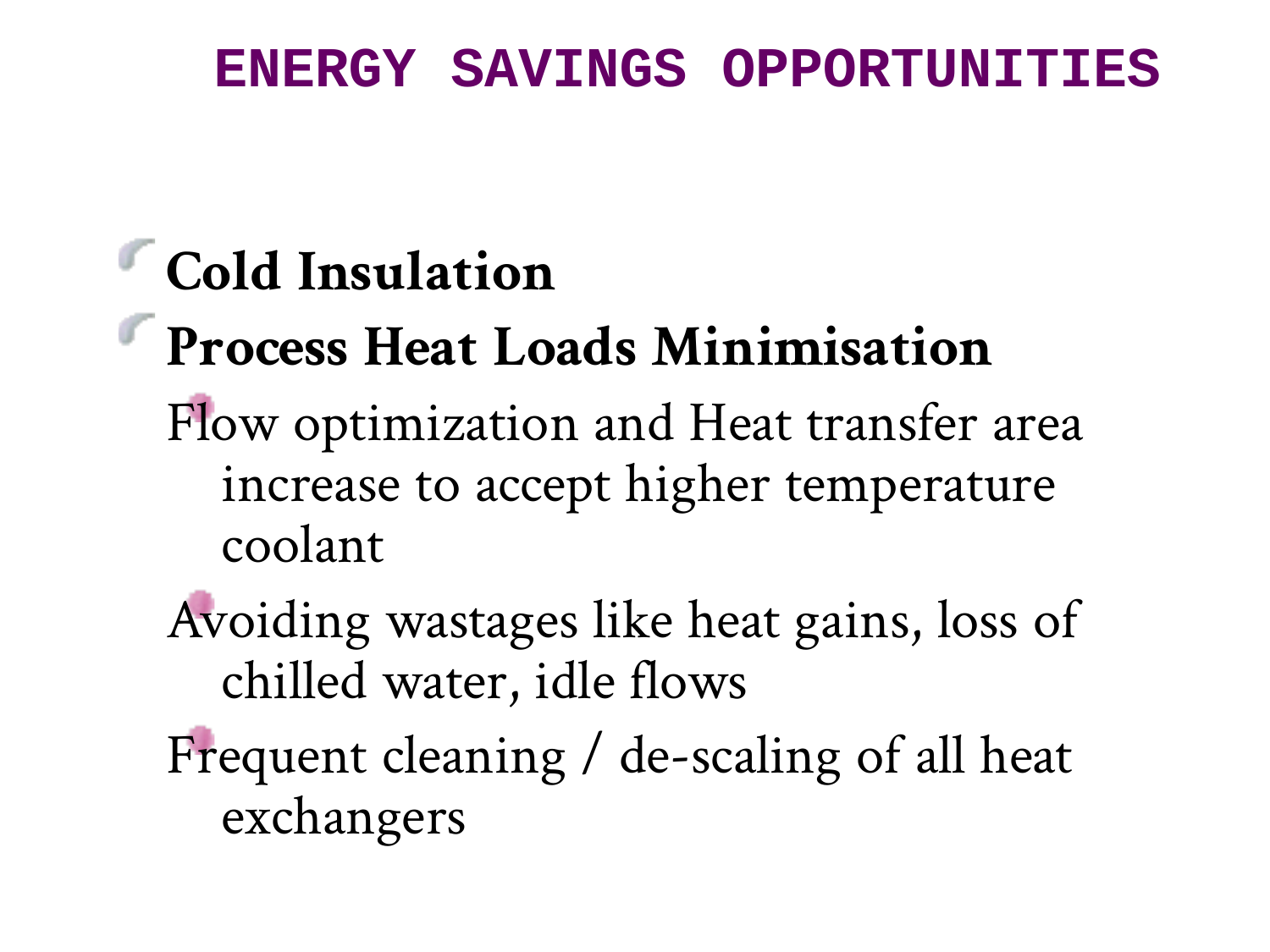

ENERGY
SAVINGS
OPPORTUNITIES
Cold Insulation
Process Heat Loads Minimisation
Flow optimization and Heat transfer area increase to accept higher temperature coolant
Avoiding wastages like heat gains, loss of chilled water, idle flows
Frequent cleaning / de-scaling of all heat exchangers